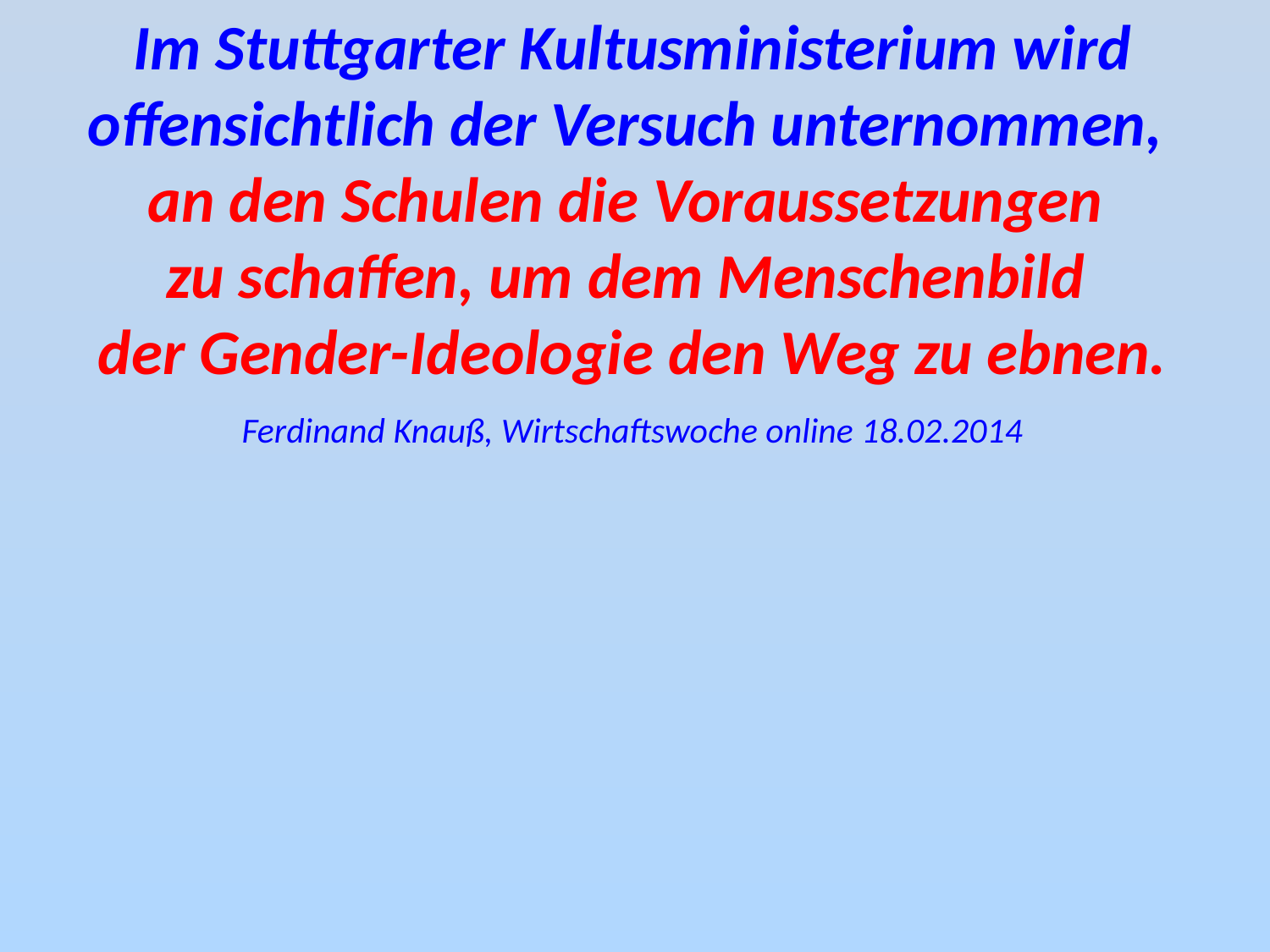

Im Stuttgarter Kultusministerium wird offensichtlich der Versuch unternommen,
an den Schulen die Voraussetzungen
zu schaffen, um dem Menschenbild
der Gender-Ideologie den Weg zu ebnen.

Ferdinand Knauß, Wirtschaftswoche online 18.02.2014